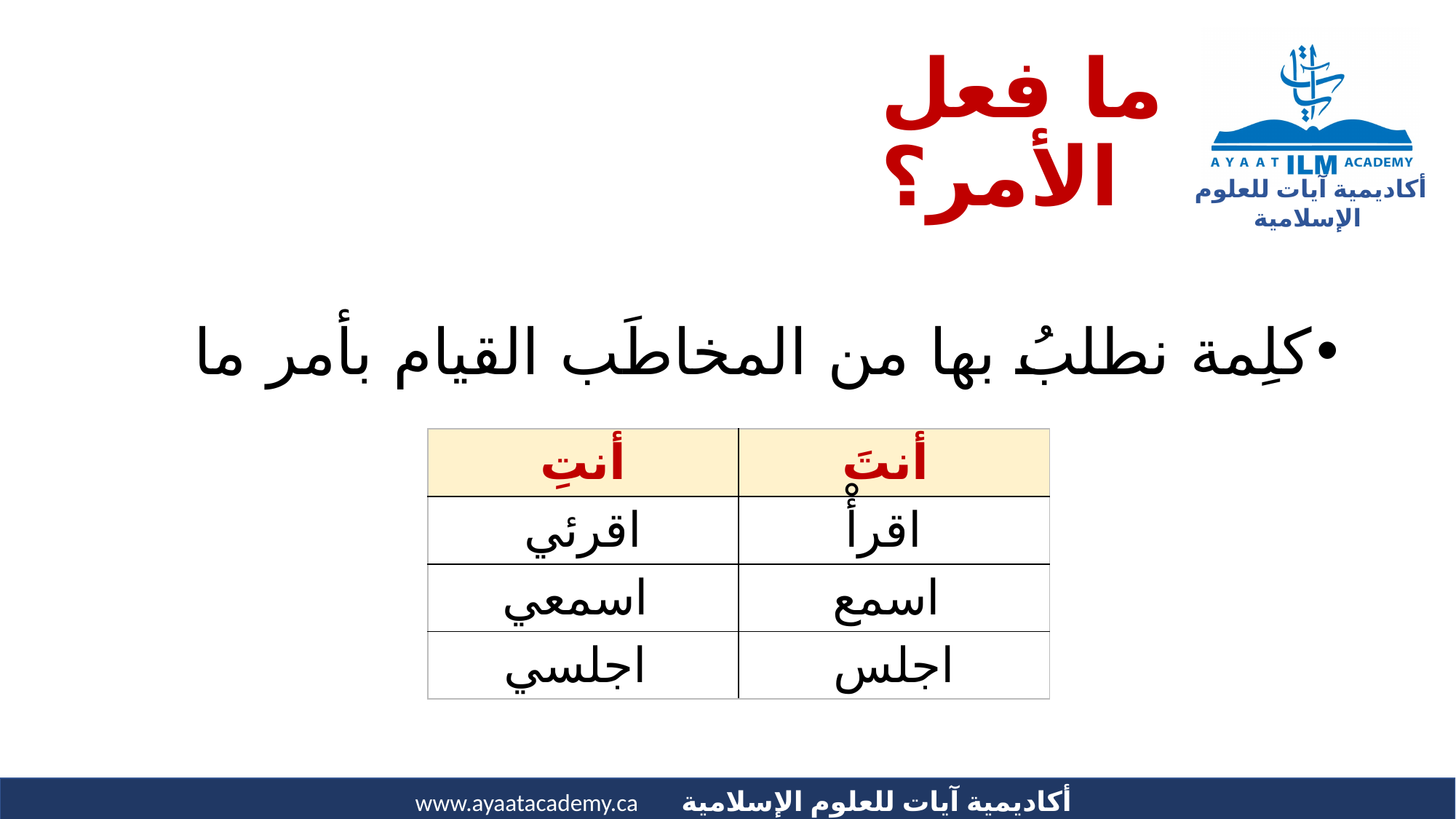

# ما فعل الأمر؟
كلِمة نطلبُ بها من المخاطَب القيام بأمر ما
| أنتِ | أنتَ |
| --- | --- |
| اقرئي | اقرأْ |
| اسمعي | اسمع |
| اجلسي | اجلس |